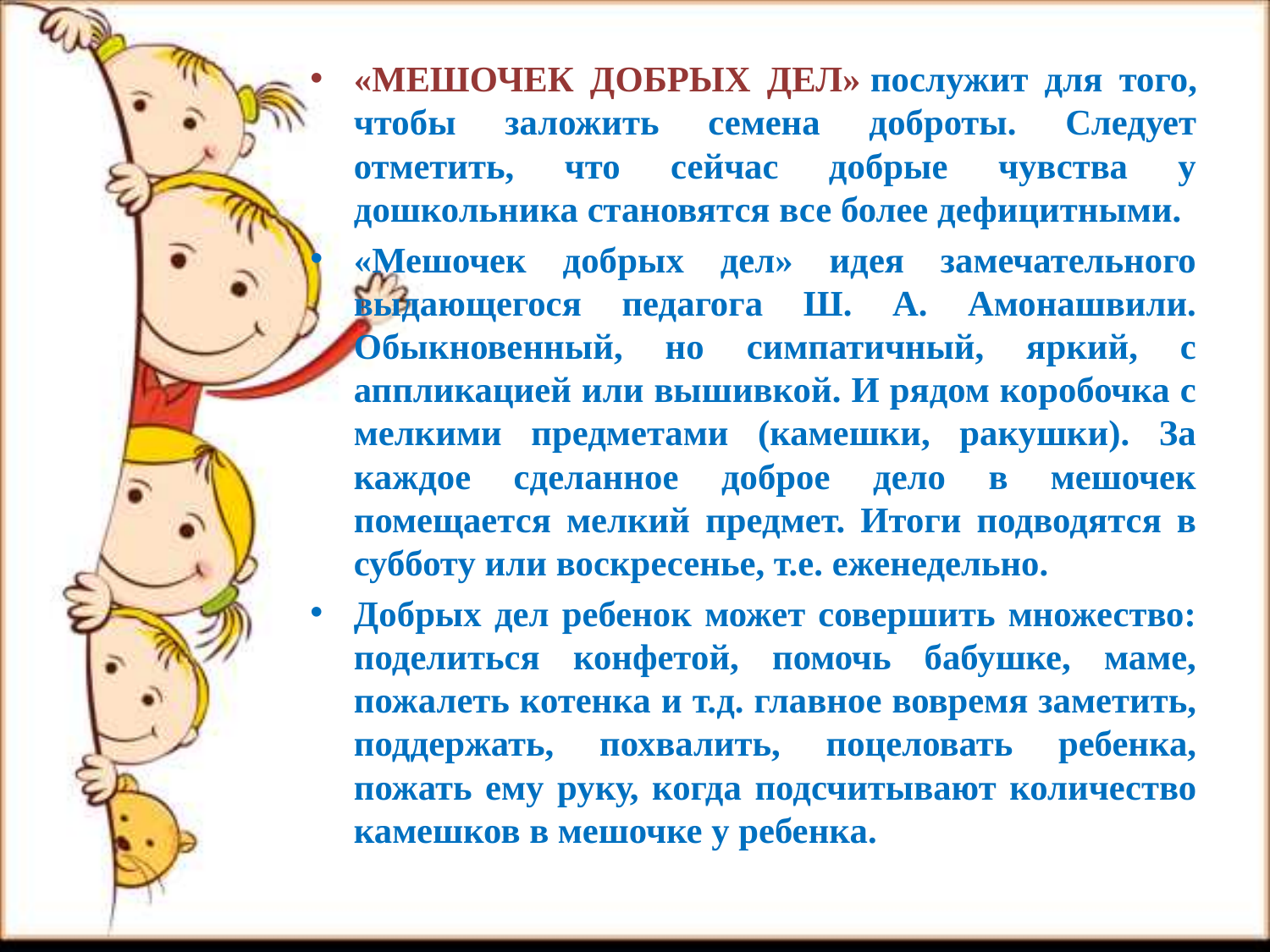

«МЕШОЧЕК ДОБРЫХ ДЕЛ» послужит для того, чтобы заложить семена доброты. Следует отметить, что сейчас добрые чувства у дошкольника становятся все более дефицитными.
«Мешочек добрых дел» идея замечательного выдающегося педагога Ш. А. Амонашвили. Обыкновенный, но симпатичный, яркий, с аппликацией или вышивкой. И рядом коробочка с мелкими предметами (камешки, ракушки). За каждое сделанное доброе дело в мешочек помещается мелкий предмет. Итоги подводятся в субботу или воскресенье, т.е. еженедельно.
Добрых дел ребенок может совершить множество: поделиться конфетой, помочь бабушке, маме, пожалеть котенка и т.д. главное вовремя заметить, поддержать, похвалить, поцеловать ребенка, пожать ему руку, когда подсчитывают количество камешков в мешочке у ребенка.